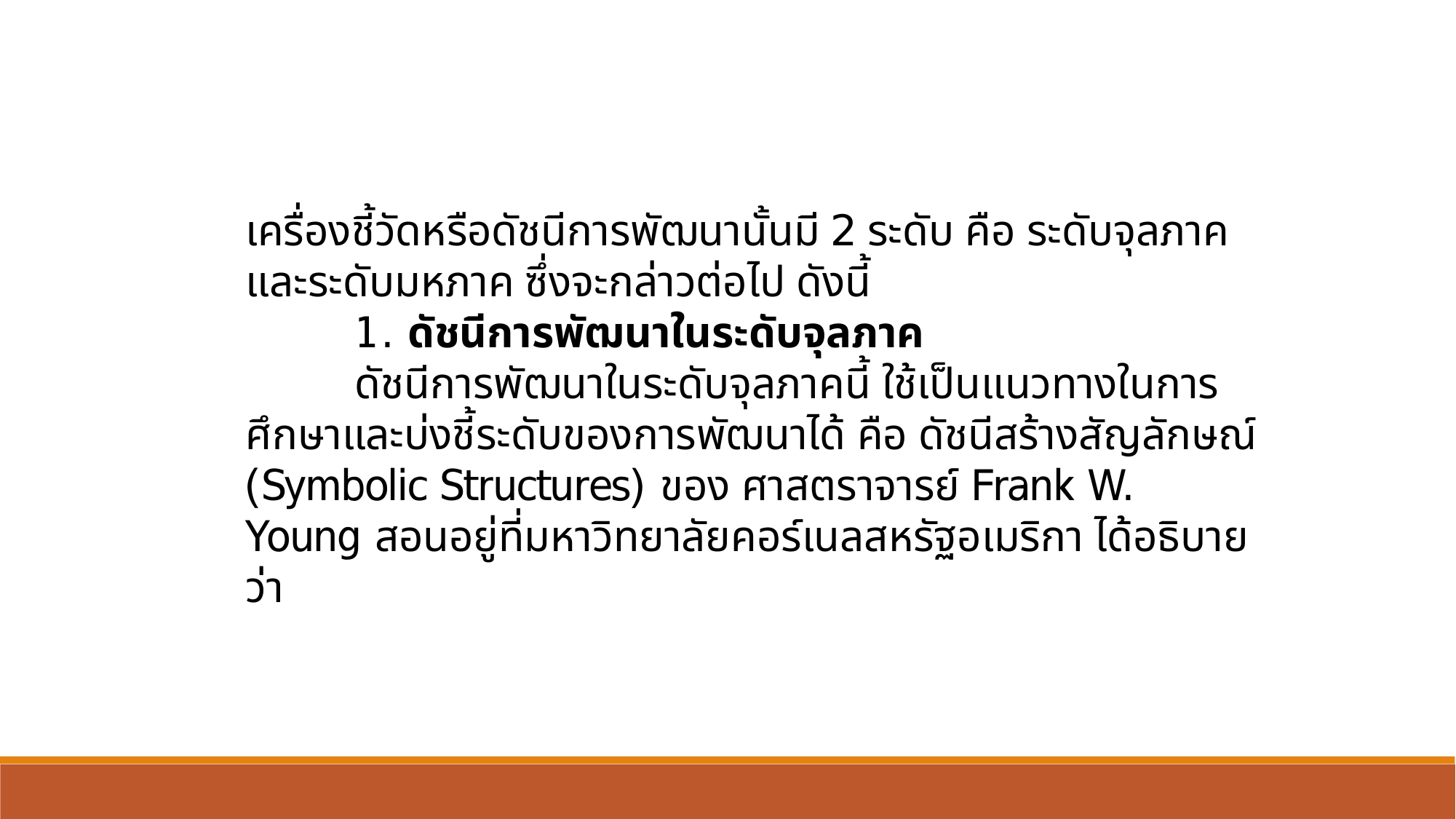

เครื่องชี้วัดหรือดัชนีการพัฒนานั้นมี 2 ระดับ คือ ระดับจุลภาคและระดับมหภาค ซึ่งจะกล่าวต่อไป ดังนี้
	1. ดัชนีการพัฒนาในระดับจุลภาค
	ดัชนีการพัฒนาในระดับจุลภาคนี้ ใช้เป็นแนวทางในการศึกษาและบ่งชี้ระดับของการพัฒนาได้ คือ ดัชนีสร้างสัญลักษณ์ (Symbolic Structures) ของ ศาสตราจารย์ Frank W. Young สอนอยู่ที่มหาวิทยาลัยคอร์เนลสหรัฐอเมริกา ได้อธิบายว่า